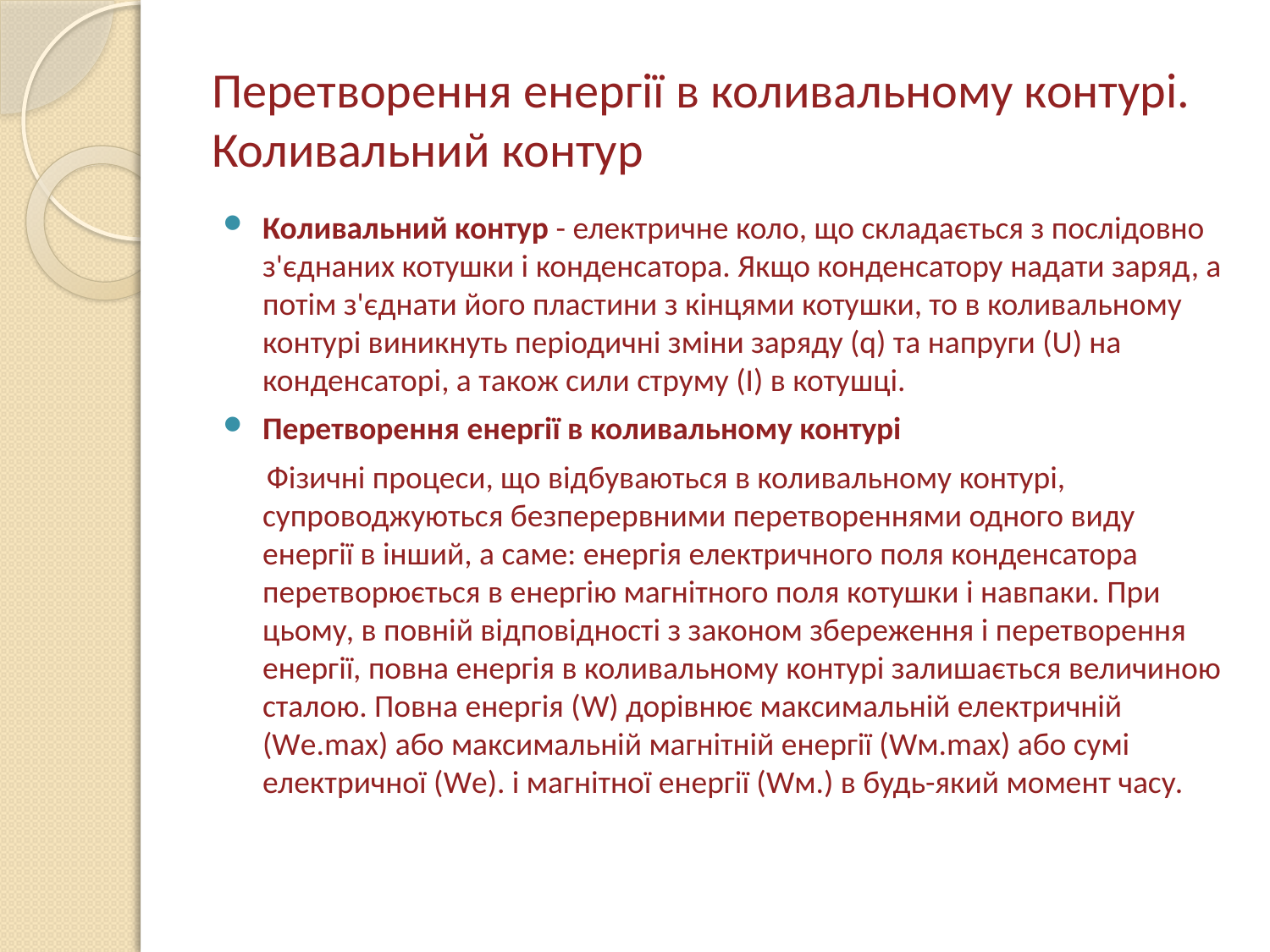

# Перетворення енергії в коливальному контурі. Коливальний контур
Коливальний контур - електричне коло, що складається з послідовно з'єднаних котушки і конденсатора. Якщо конденсатору надати заряд, а потім з'єднати його пластини з кінцями котушки, то в коливальному контурі виникнуть періодичні зміни заряду (q) та напруги (U) на конденсаторі, а також сили струму (I) в котушці.
Перетворення енергії в коливальному контурі
      Фізичні процеси, що відбуваються в коливальному контурі, супроводжуються безперервними перетвореннями одного виду енергії в інший, а саме: енергія електричного поля конденсатора перетворюється в енергію магнітного поля котушки і навпаки. При цьому, в повній відповідності з законом збереження і перетворення енергії, повна енергія в коливальному контурі залишається величиною сталою. Повна енергія (W) дорівнює максимальній електричній (Wе.mах) або максимальній магнітній енергії (Wм.mах) або сумі електричної (Wе). і магнітної енергії (Wм.) в будь-який момент часу.